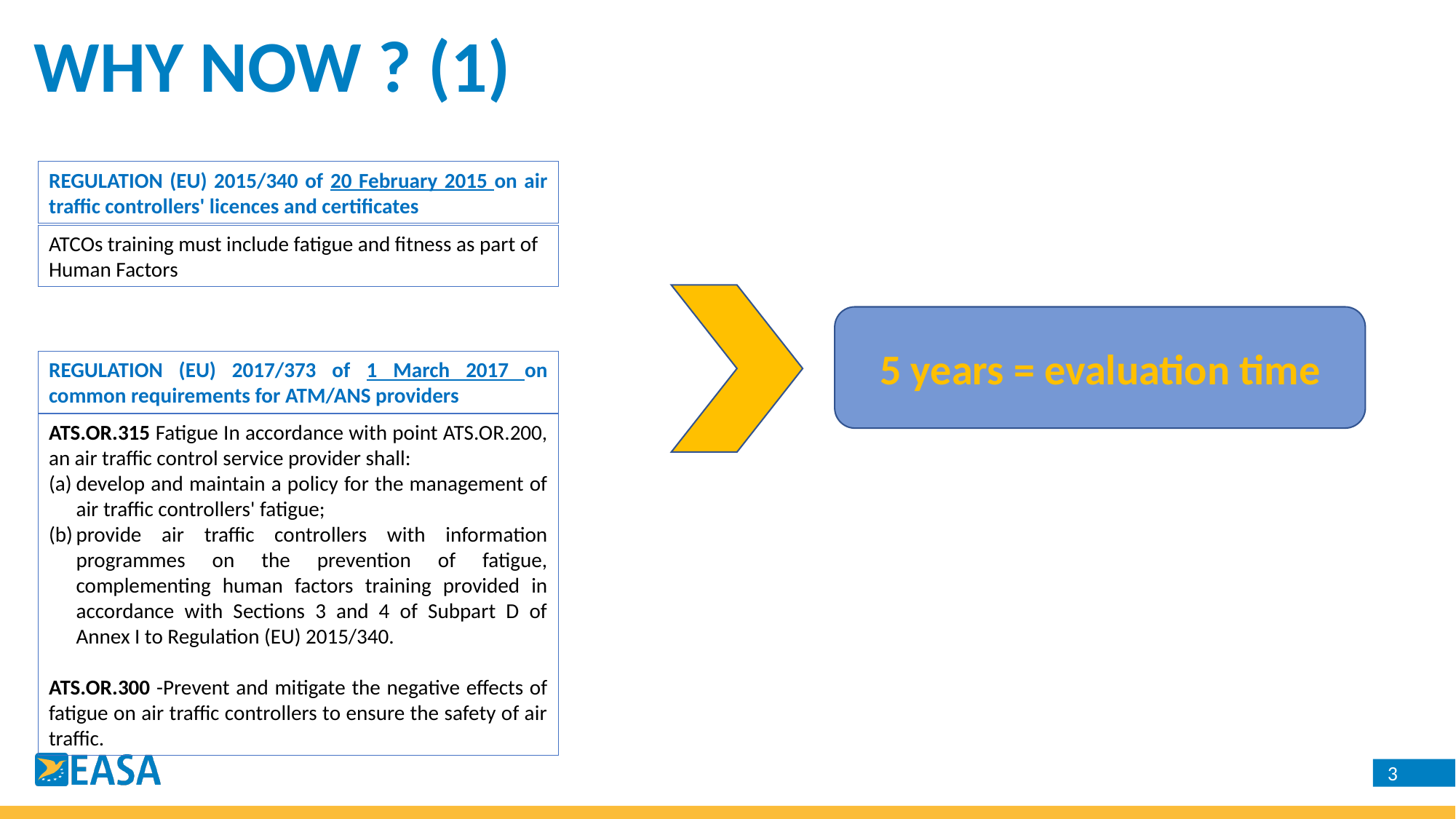

WHY NOW ? (1)
REGULATION (EU) 2015/340 of 20 February 2015 on air traffic controllers' licences and certificates
ATCOs training must include fatigue and fitness as part of Human Factors

5 years = evaluation time
REGULATION (EU) 2017/373 of 1 March 2017 on common requirements for ATM/ANS providers
ATS.OR.315 Fatigue In accordance with point ATS.OR.200, an air traffic control service provider shall:
develop and maintain a policy for the management of air traffic controllers' fatigue;
provide air traffic controllers with information programmes on the prevention of fatigue, complementing human factors training provided in accordance with Sections 3 and 4 of Subpart D of Annex I to Regulation (EU) 2015/340.

ATS.OR.300 -Prevent and mitigate the negative effects of fatigue on air traffic controllers to ensure the safety of air traffic.